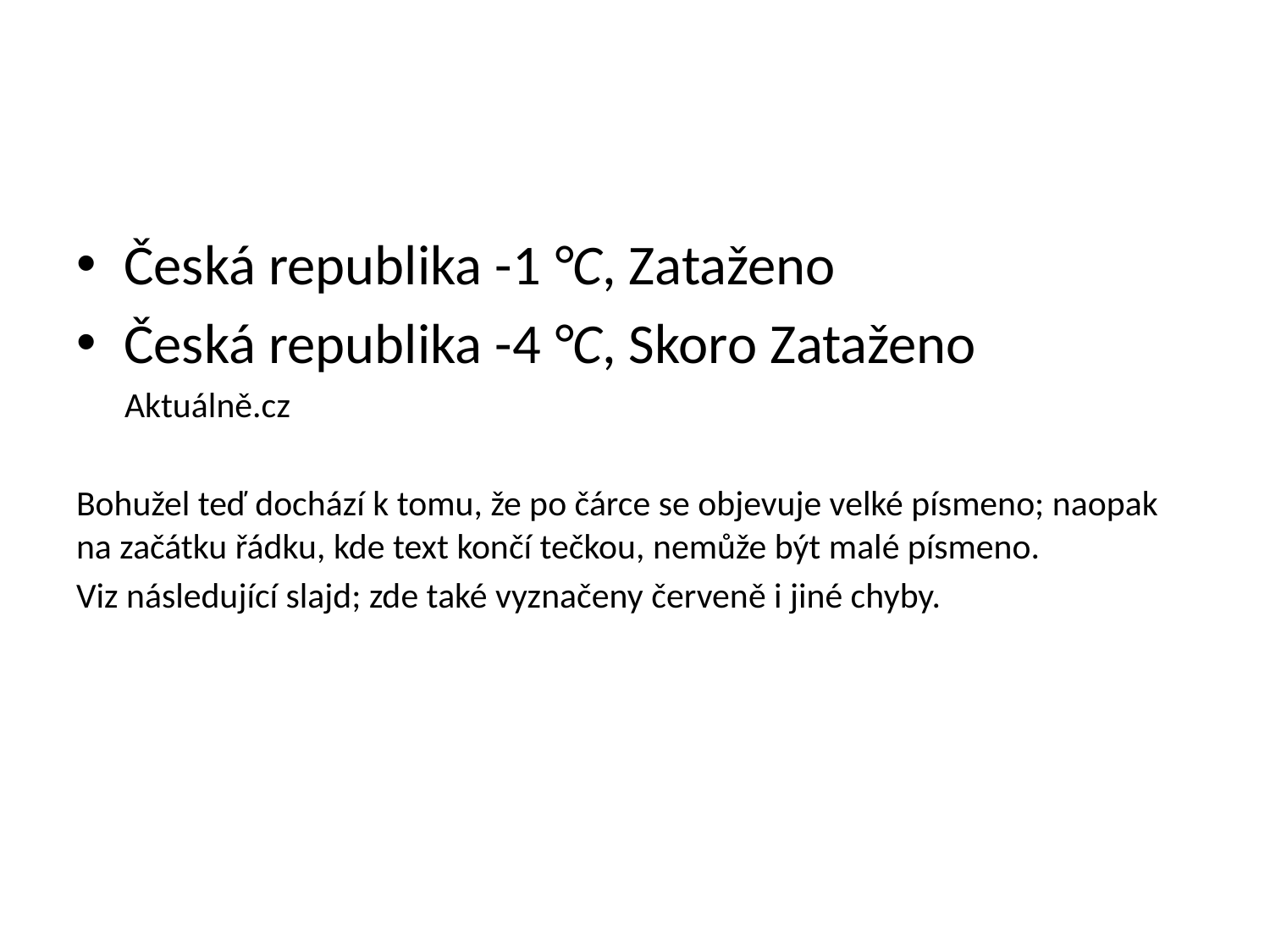

#
Česká republika -1 °C, Zataženo
Česká republika -4 °C, Skoro Zataženo
      Aktuálně.cz

Bohužel teď dochází k tomu, že po čárce se objevuje velké písmeno; naopak na začátku řádku, kde text končí tečkou, nemůže být malé písmeno.
Viz následující slajd; zde také vyznačeny červeně i jiné chyby.